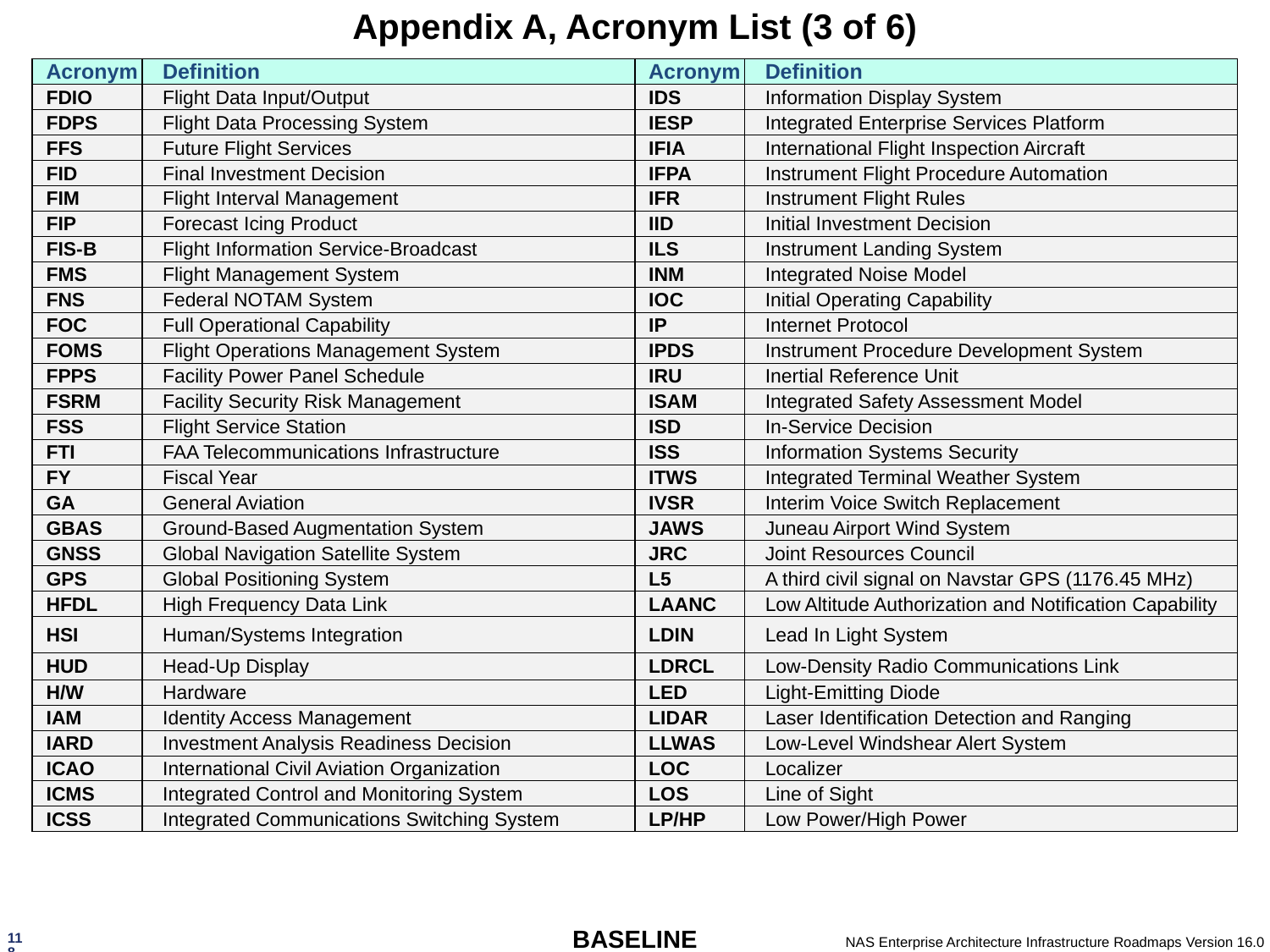

# Appendix A, Acronym List (3 of 6)
|  | Acronym |  | Definition |  | Acronym |  | Definition |
| --- | --- | --- | --- | --- | --- | --- | --- |
|  | FDIO |  | Flight Data Input/Output |  | IDS |  | Information Display System |
|  | FDPS |  | Flight Data Processing System |  | IESP |  | Integrated Enterprise Services Platform |
|  | FFS |  | Future Flight Services |  | IFIA |  | International Flight Inspection Aircraft |
|  | FID |  | Final Investment Decision |  | IFPA |  | Instrument Flight Procedure Automation |
|  | FIM |  | Flight Interval Management |  | IFR |  | Instrument Flight Rules |
|  | FIP |  | Forecast Icing Product |  | IID |  | Initial Investment Decision |
|  | FIS-B |  | Flight Information Service-Broadcast |  | ILS |  | Instrument Landing System |
|  | FMS |  | Flight Management System |  | INM |  | Integrated Noise Model |
|  | FNS |  | Federal NOTAM System |  | IOC |  | Initial Operating Capability |
|  | FOC |  | Full Operational Capability |  | IP |  | Internet Protocol |
|  | FOMS |  | Flight Operations Management System |  | IPDS |  | Instrument Procedure Development System |
|  | FPPS |  | Facility Power Panel Schedule |  | IRU |  | Inertial Reference Unit |
|  | FSRM |  | Facility Security Risk Management |  | ISAM |  | Integrated Safety Assessment Model |
|  | FSS |  | Flight Service Station |  | ISD |  | In-Service Decision |
|  | FTI |  | FAA Telecommunications Infrastructure |  | ISS |  | Information Systems Security |
|  | FY |  | Fiscal Year |  | ITWS |  | Integrated Terminal Weather System |
|  | GA |  | General Aviation |  | IVSR |  | Interim Voice Switch Replacement |
|  | GBAS |  | Ground-Based Augmentation System |  | JAWS |  | Juneau Airport Wind System |
|  | GNSS |  | Global Navigation Satellite System |  | JRC |  | Joint Resources Council |
|  | GPS |  | Global Positioning System |  | L5 |  | A third civil signal on Navstar GPS (1176.45 MHz) |
|  | HFDL |  | High Frequency Data Link |  | LAANC |  | Low Altitude Authorization and Notification Capability |
|  | HSI |  | Human/Systems Integration |  | LDIN |  | Lead In Light System |
|  | HUD |  | Head-Up Display |  | LDRCL |  | Low-Density Radio Communications Link |
|  | H/W |  | Hardware |  | LED |  | Light-Emitting Diode |
|  | IAM |  | Identity Access Management |  | LIDAR |  | Laser Identification Detection and Ranging |
|  | IARD |  | Investment Analysis Readiness Decision |  | LLWAS |  | Low-Level Windshear Alert System |
|  | ICAO |  | International Civil Aviation Organization |  | LOC |  | Localizer |
|  | ICMS |  | Integrated Control and Monitoring System |  | LOS |  | Line of Sight |
|  | ICSS |  | Integrated Communications Switching System |  | LP/HP |  | Low Power/High Power |
118